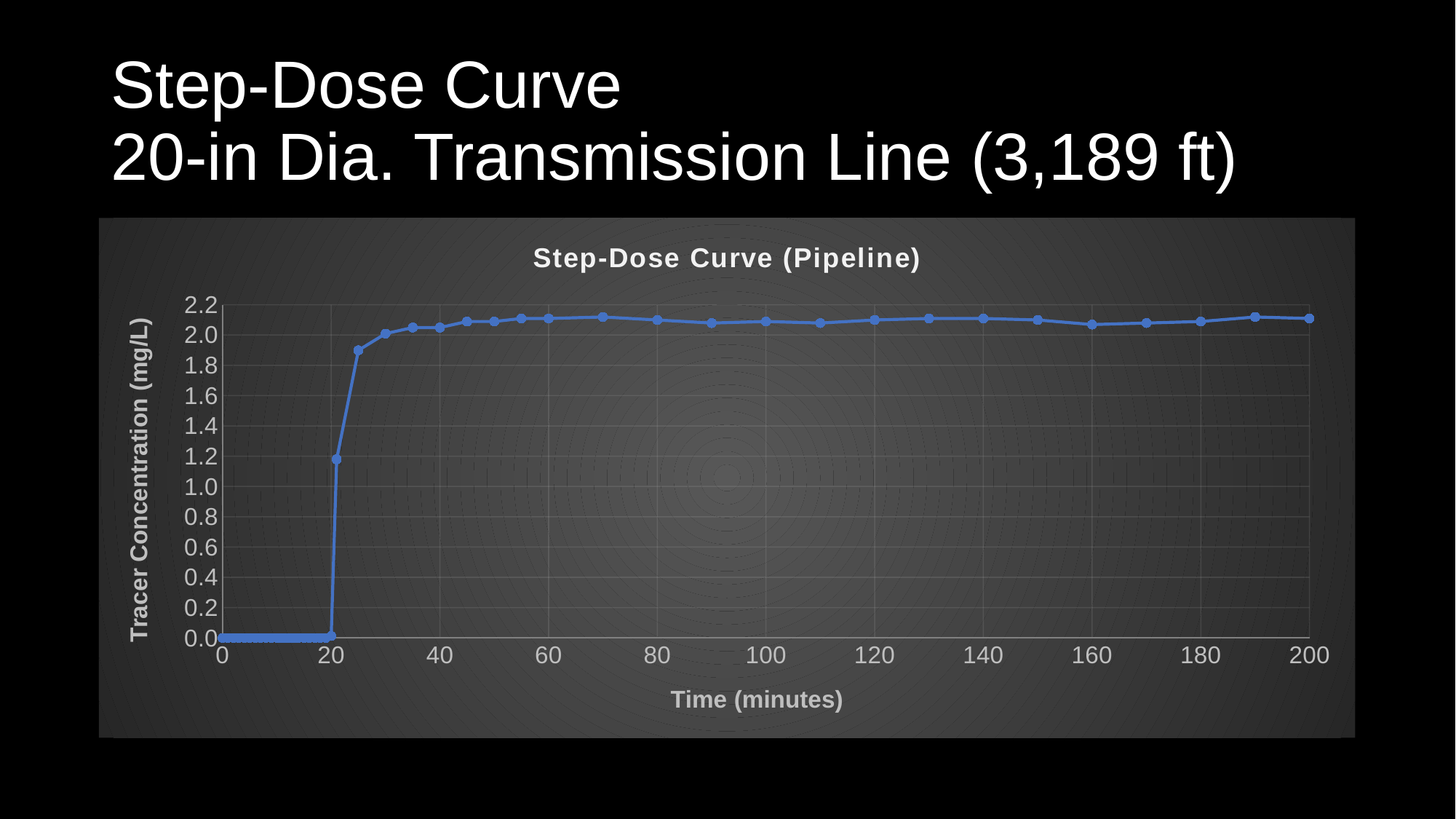

Step-Dose Curve
20-in Dia. Transmission Line (3,189 ft)

### Chart: Step-Dose Curve (Pipeline)

| Category |  |
|---|---|